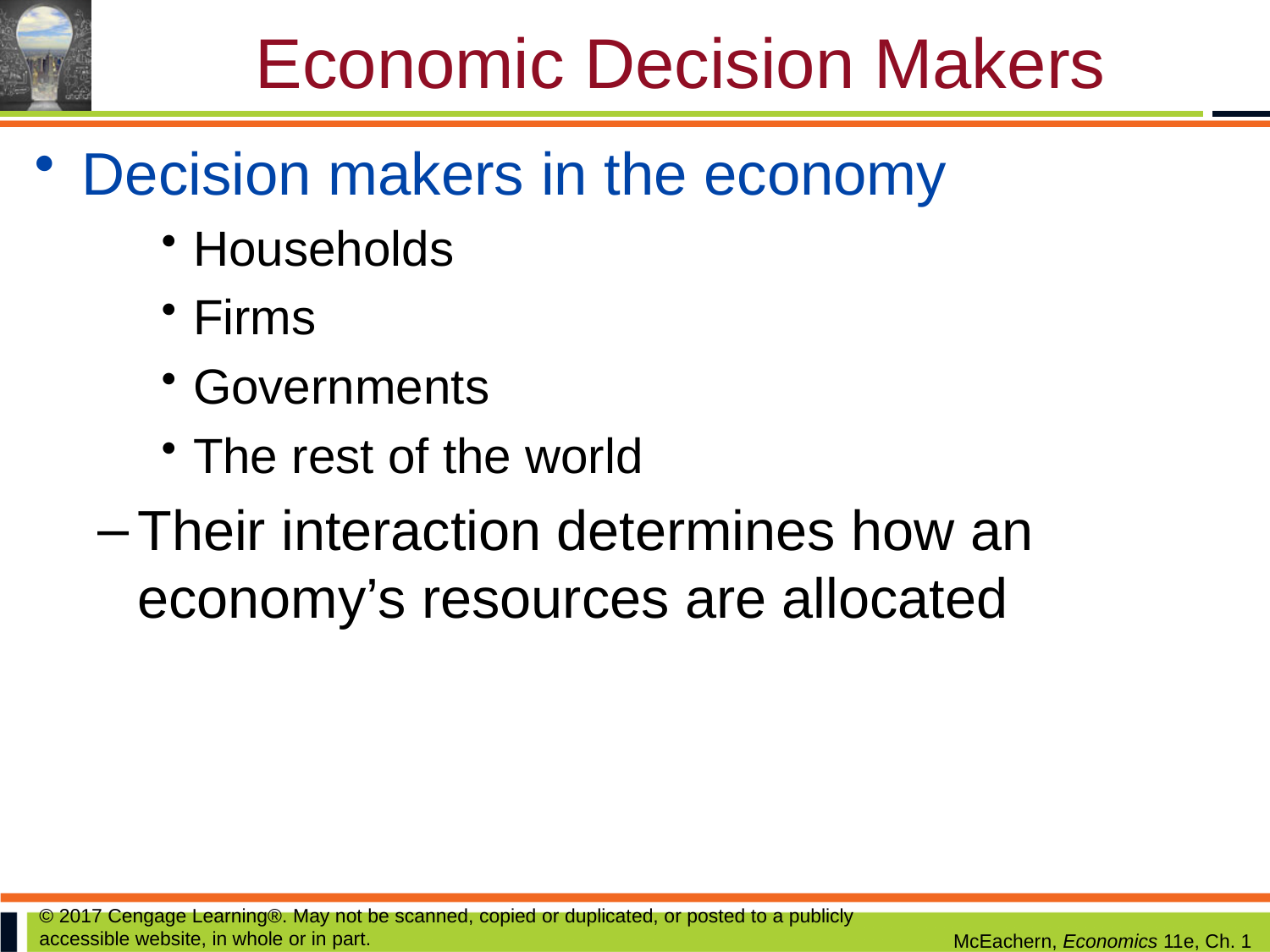

# Economic Decision Makers
Decision makers in the economy
Households
Firms
Governments
The rest of the world
Their interaction determines how an economy’s resources are allocated
© 2017 Cengage Learning®. May not be scanned, copied or duplicated, or posted to a publicly accessible website, in whole or in part.